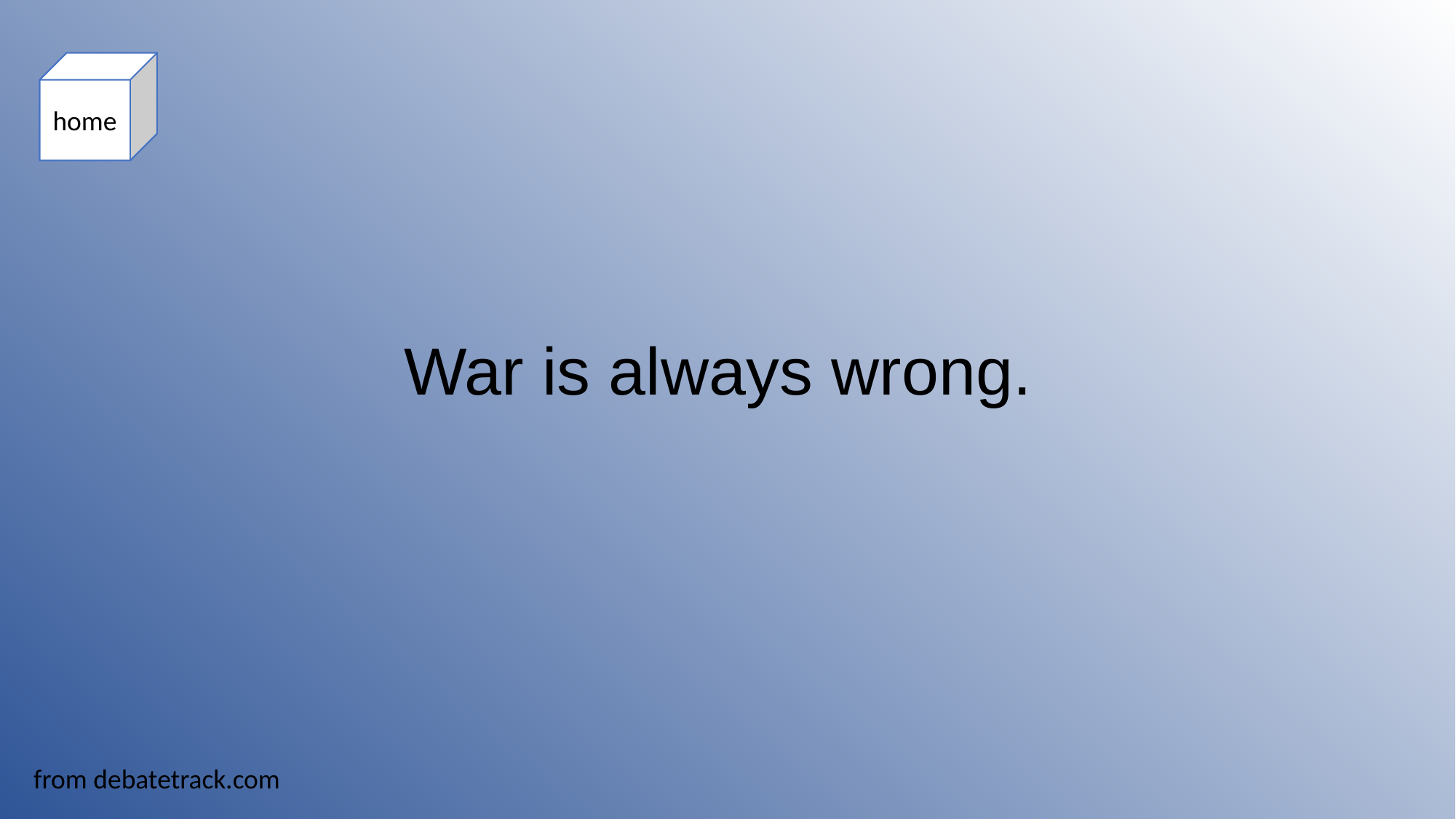

home
War is always wrong.
from debatetrack.com